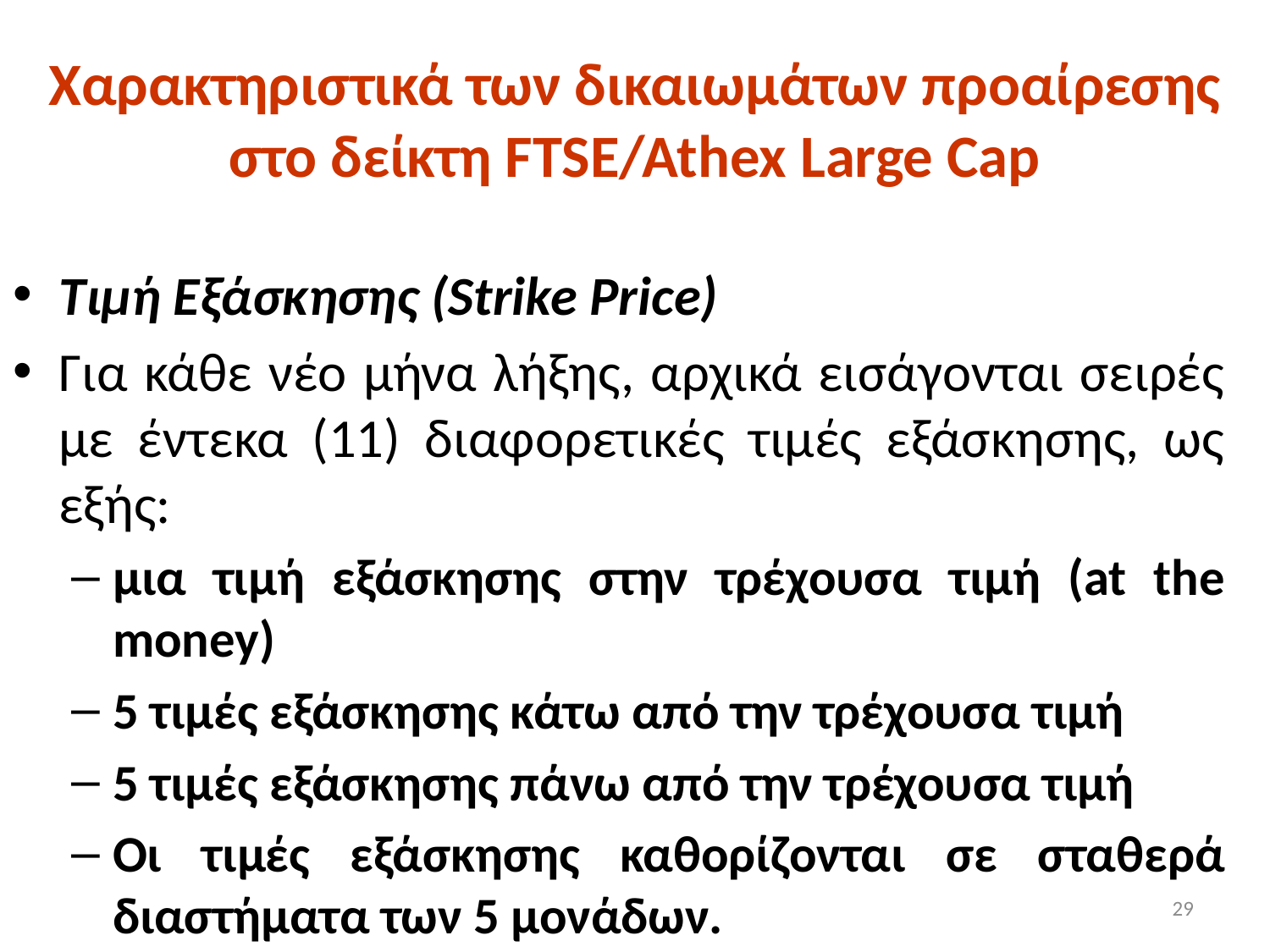

# Χαρακτηριστικά των δικαιωμάτων προαίρεσης στο δείκτη FTSE/Athex Large Cap
Τιμή Εξάσκησης (Strike Price)
Για κάθε νέο μήνα λήξης, αρχικά εισάγονται σειρές με έντεκα (11) διαφορετικές τιμές εξάσκησης, ως εξής:
μια τιμή εξάσκησης στην τρέχουσα τιμή (at the money)
5 τιμές εξάσκησης κάτω από την τρέχουσα τιμή
5 τιμές εξάσκησης πάνω από την τρέχουσα τιμή
Οι τιμές εξάσκησης καθορίζονται σε σταθερά διαστήματα των 5 μονάδων.
29